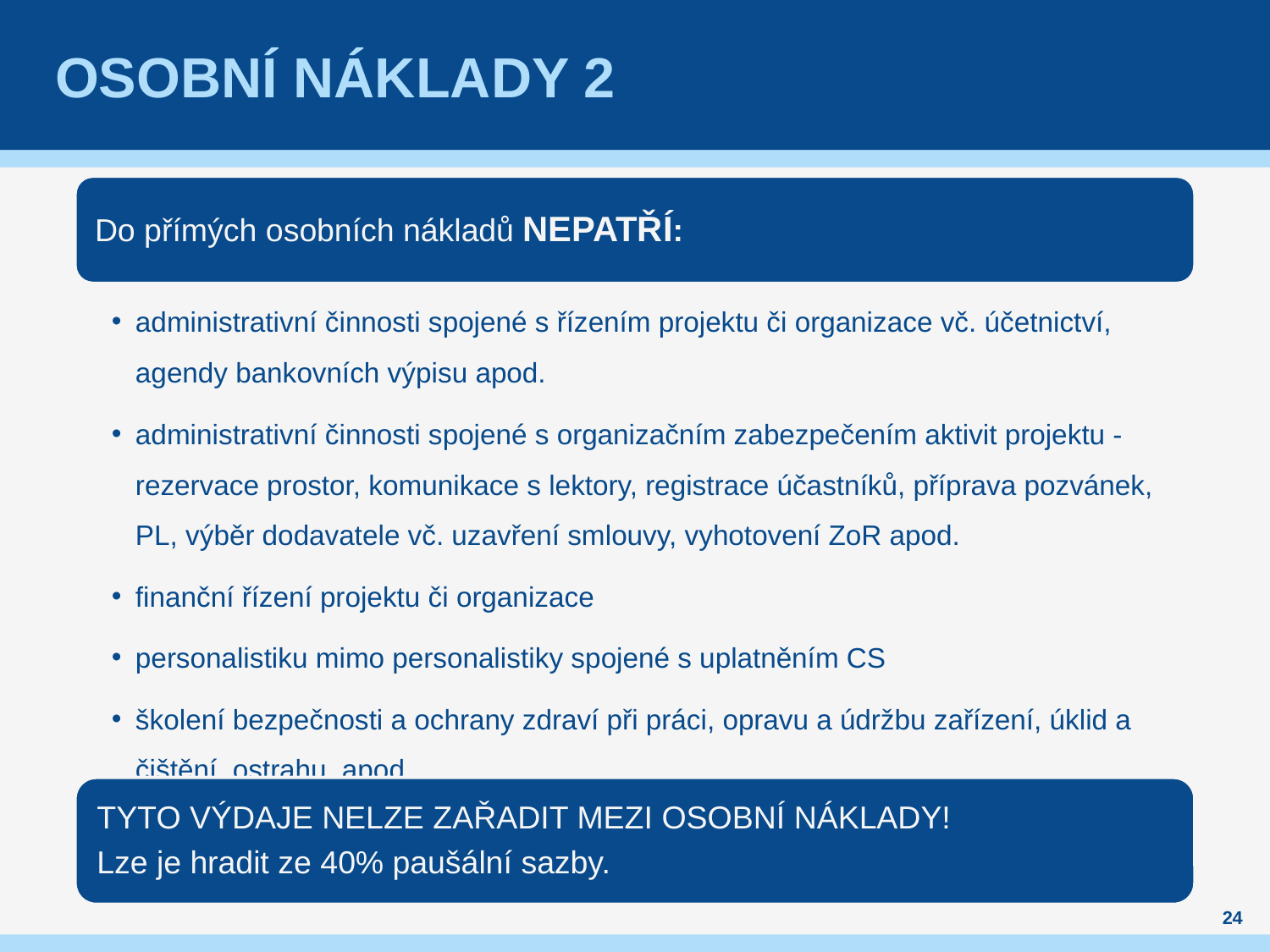

# Osobní náklady 2
Do přímých osobních nákladů NEPATŘÍ:
administrativní činnosti spojené s řízením projektu či organizace vč. účetnictví, agendy bankovních výpisu apod.
administrativní činnosti spojené s organizačním zabezpečením aktivit projektu - rezervace prostor, komunikace s lektory, registrace účastníků, příprava pozvánek, PL, výběr dodavatele vč. uzavření smlouvy, vyhotovení ZoR apod.
finanční řízení projektu či organizace
personalistiku mimo personalistiky spojené s uplatněním CS
školení bezpečnosti a ochrany zdraví při práci, opravu a údržbu zařízení, úklid a čištění, ostrahu, apod.
TYTO VÝDAJE NELZE ZAŘADIT MEZI OSOBNÍ NÁKLADY!
Lze je hradit ze 40% paušální sazby.
24